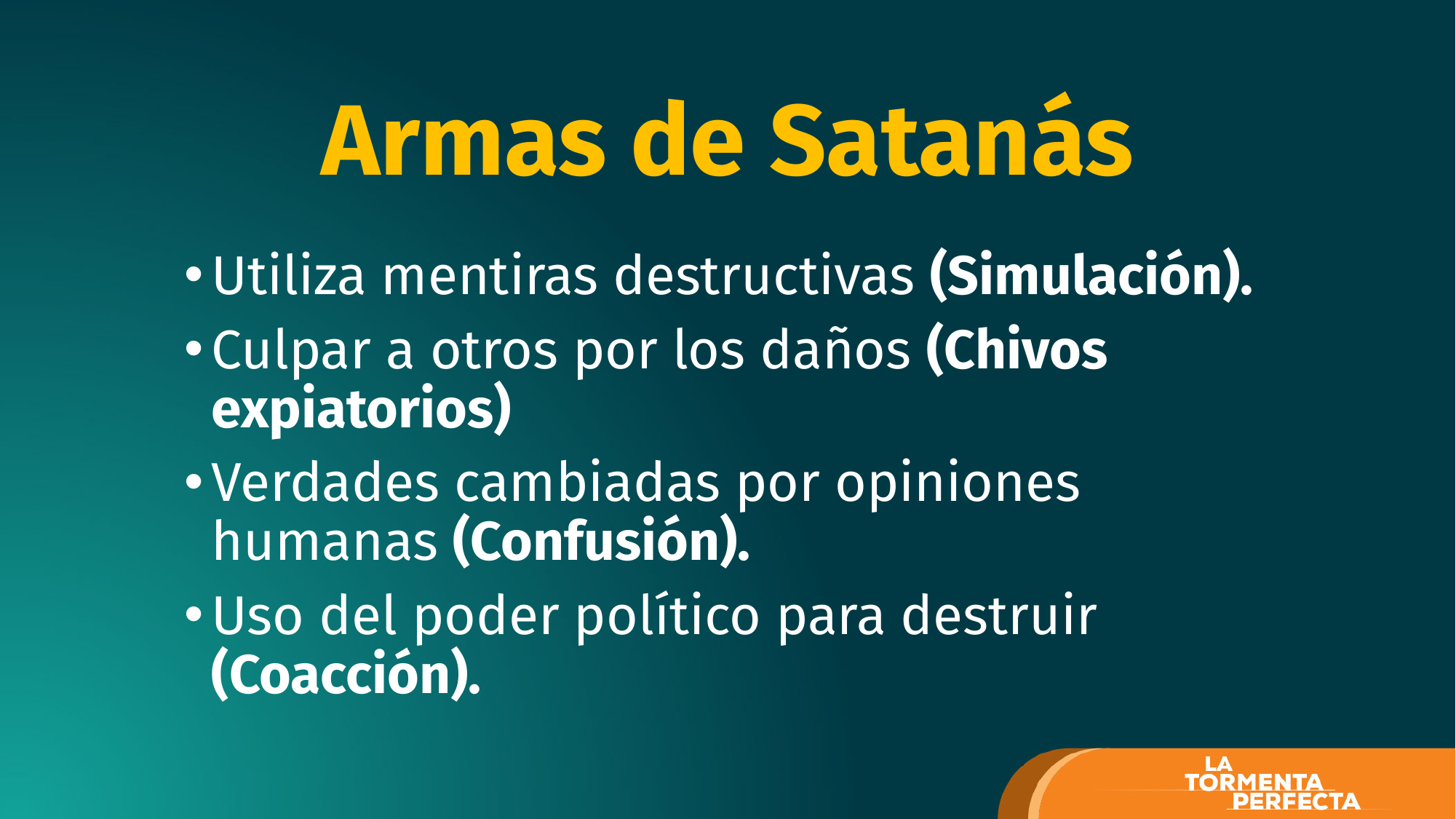

# Armas de Satanás
Utiliza mentiras destructivas (Simulación).
Culpar a otros por los daños (Chivos expiatorios)
Verdades cambiadas por opiniones humanas (Confusión).
Uso del poder político para destruir (Coacción).